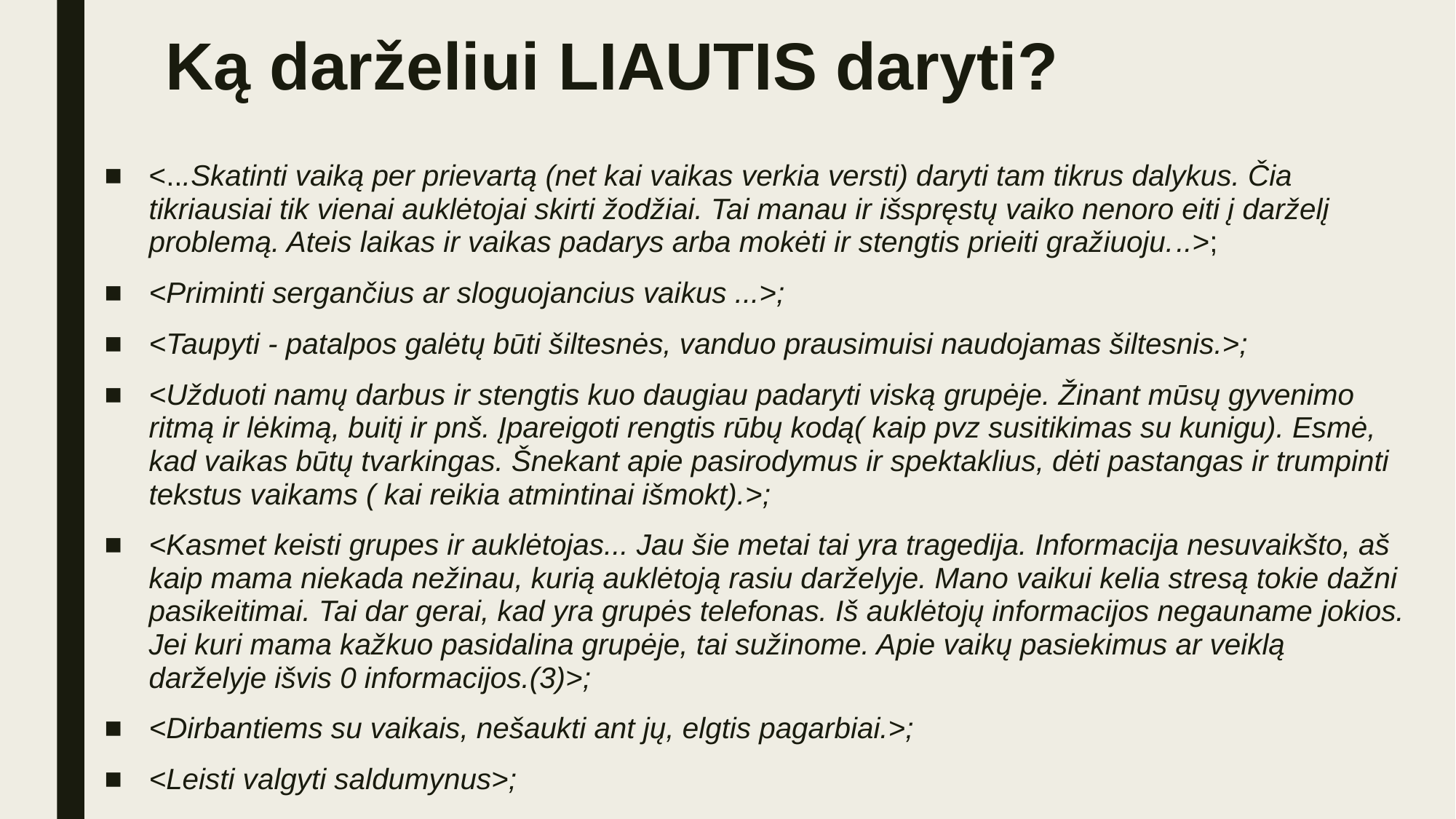

# Ką darželiui LIAUTIS daryti?
<...Skatinti vaiką per prievartą (net kai vaikas verkia versti) daryti tam tikrus dalykus. Čia tikriausiai tik vienai auklėtojai skirti žodžiai. Tai manau ir išspręstų vaiko nenoro eiti į darželį problemą. Ateis laikas ir vaikas padarys arba mokėti ir stengtis prieiti gražiuoju...>;
<Priminti sergančius ar sloguojancius vaikus ...>;
<Taupyti - patalpos galėtų būti šiltesnės, vanduo prausimuisi naudojamas šiltesnis.>;
<Užduoti namų darbus ir stengtis kuo daugiau padaryti viską grupėje. Žinant mūsų gyvenimo ritmą ir lėkimą, buitį ir pnš. Įpareigoti rengtis rūbų kodą( kaip pvz susitikimas su kunigu). Esmė, kad vaikas būtų tvarkingas. Šnekant apie pasirodymus ir spektaklius, dėti pastangas ir trumpinti tekstus vaikams ( kai reikia atmintinai išmokt).>;
<Kasmet keisti grupes ir auklėtojas... Jau šie metai tai yra tragedija. Informacija nesuvaikšto, aš kaip mama niekada nežinau, kurią auklėtoją rasiu darželyje. Mano vaikui kelia stresą tokie dažni pasikeitimai. Tai dar gerai, kad yra grupės telefonas. Iš auklėtojų informacijos negauname jokios. Jei kuri mama kažkuo pasidalina grupėje, tai sužinome. Apie vaikų pasiekimus ar veiklą darželyje išvis 0 informacijos.(3)>;
<Dirbantiems su vaikais, nešaukti ant jų, elgtis pagarbiai.>;
<Leisti valgyti saldumynus>;